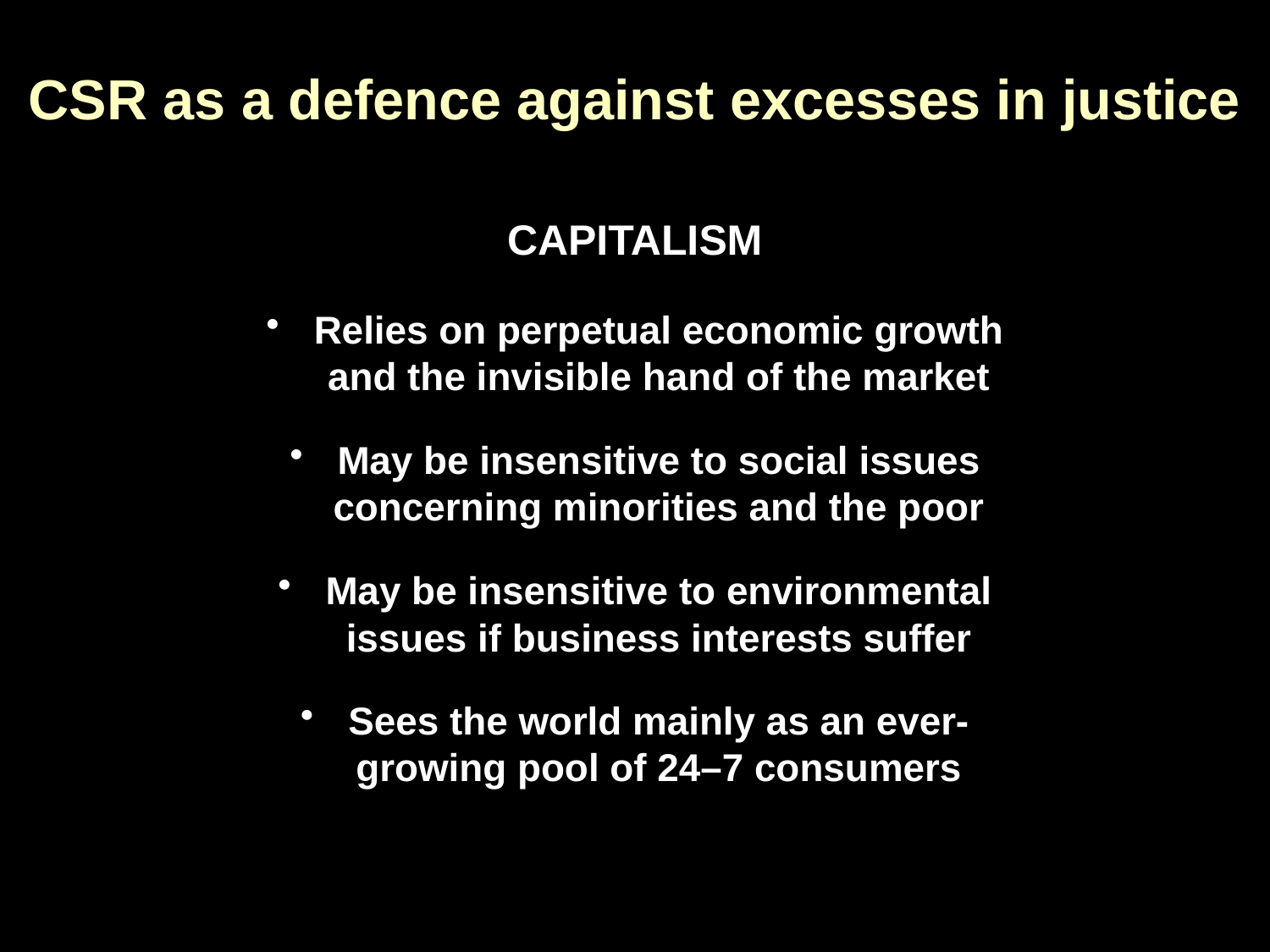

# CSR as a defence against excesses in justice
Capitalism

Relies on perpetual economic growth and the invisible hand of the market

May be insensitive to social issues concerning minorities and the poor

May be insensitive to environmental issues if business interests suffer

Sees the world mainly as an ever-growing pool of 24–7 consumers